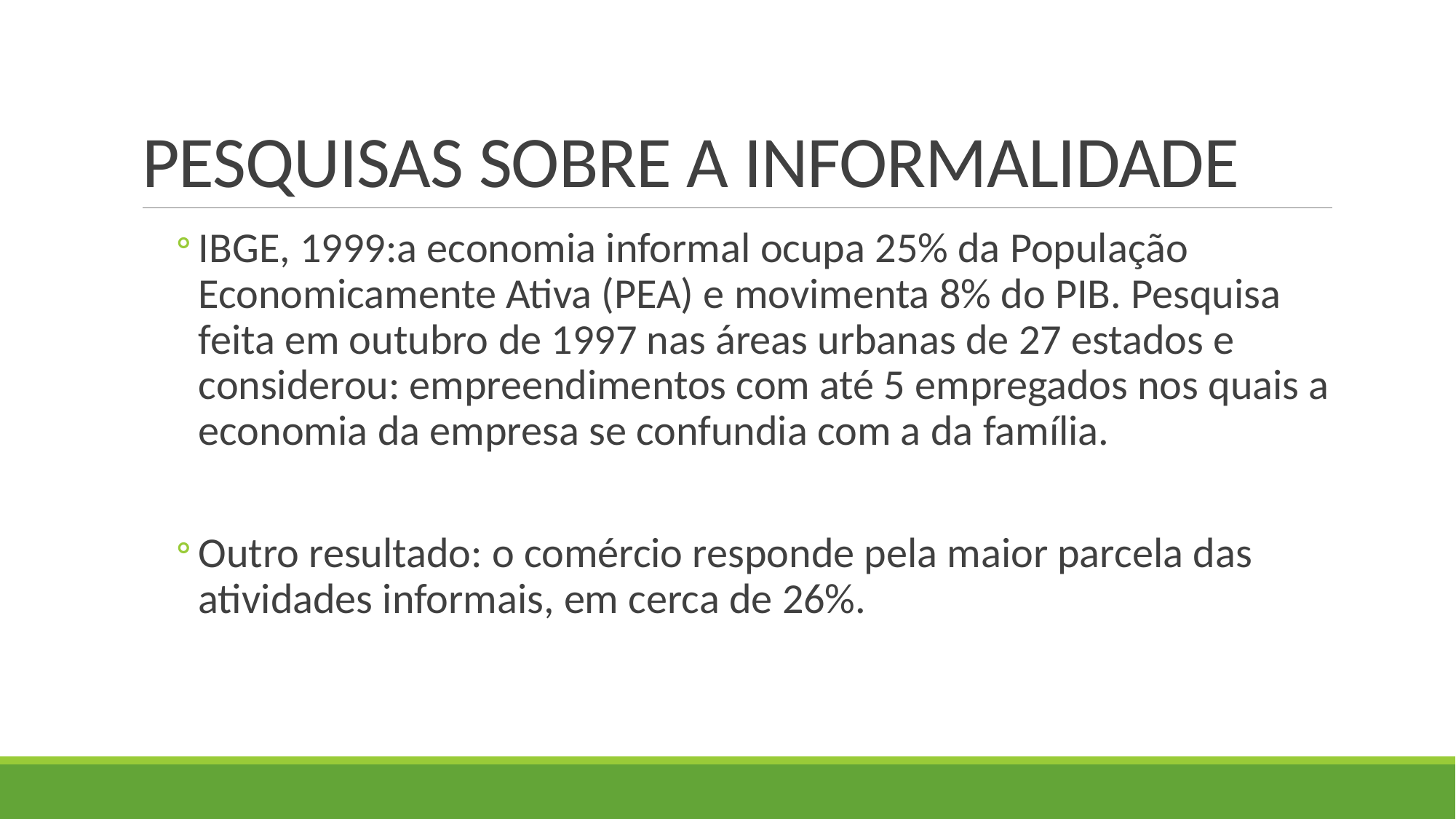

# PESQUISAS SOBRE A INFORMALIDADE
IBGE, 1999:a economia informal ocupa 25% da População Economicamente Ativa (PEA) e movimenta 8% do PIB. Pesquisa feita em outubro de 1997 nas áreas urbanas de 27 estados e considerou: empreendimentos com até 5 empregados nos quais a economia da empresa se confundia com a da família.

Outro resultado: o comércio responde pela maior parcela das atividades informais, em cerca de 26%.